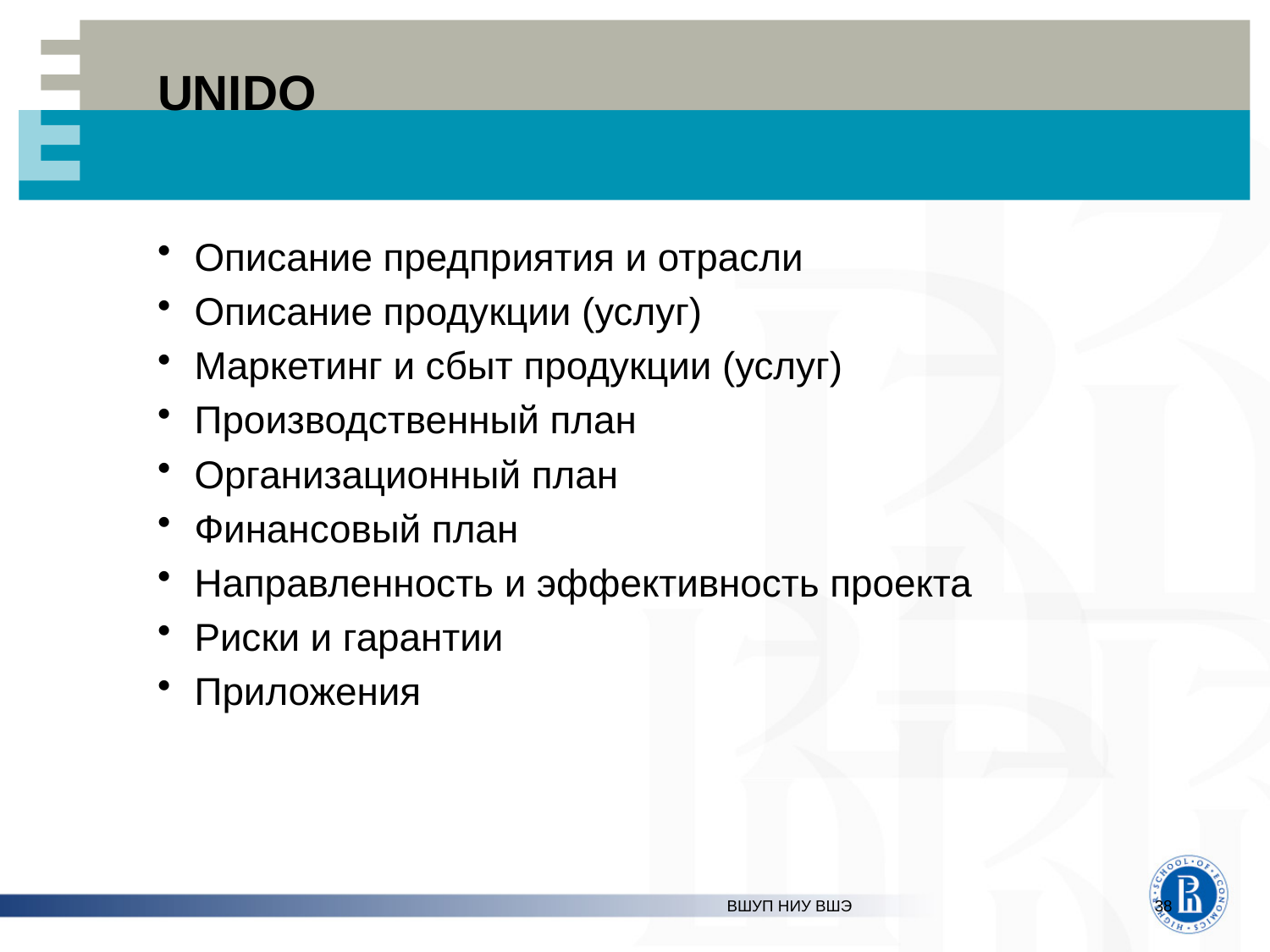

# UNIDO
Описание предприятия и отрасли
Описание продукции (услуг)
Маркетинг и сбыт продукции (услуг)
Производственный план
Организационный план
Финансовый план
Направленность и эффективность проекта
Риски и гарантии
Приложения
ВШУП НИУ ВШЭ
38